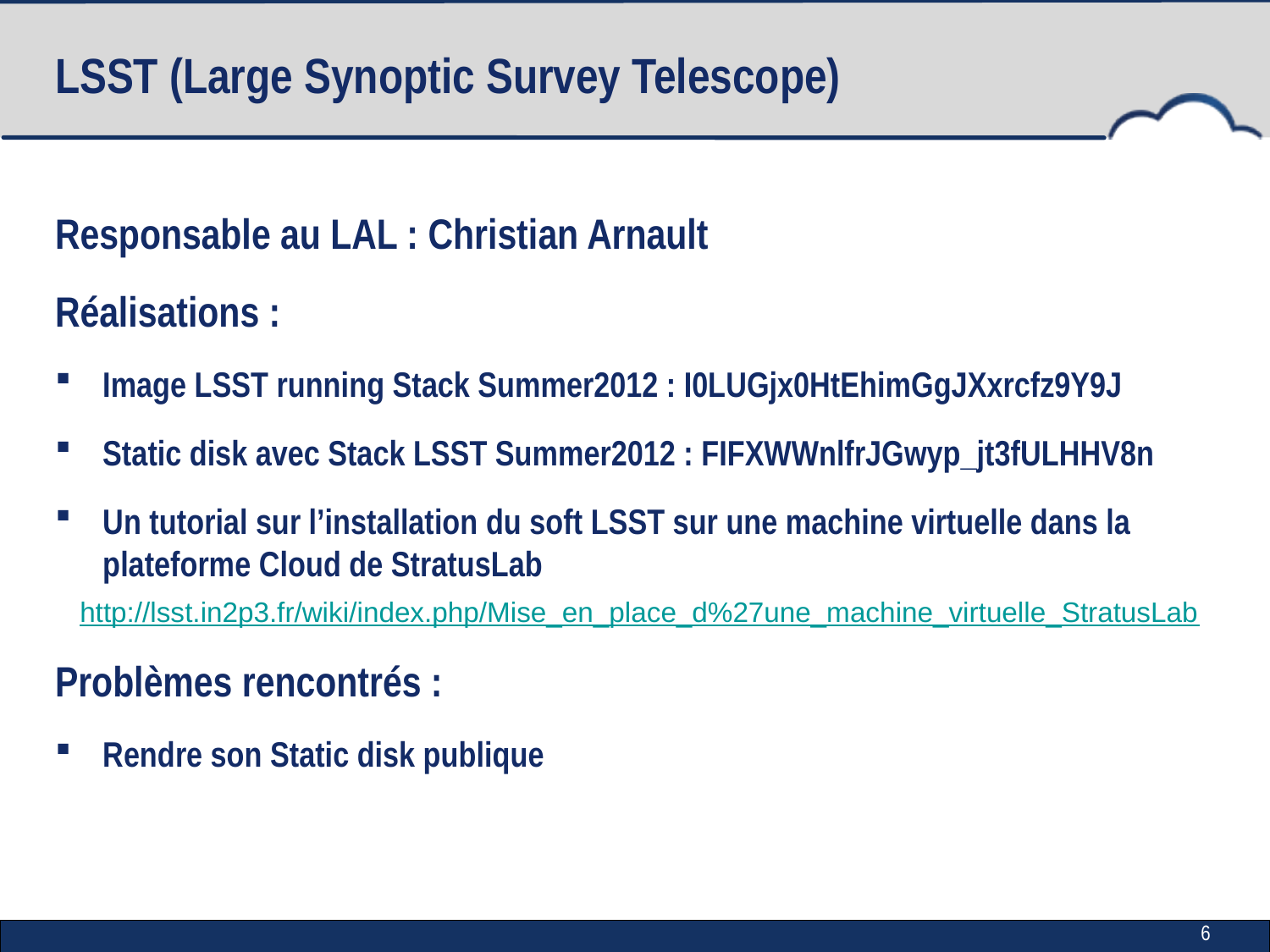

# LSST (Large Synoptic Survey Telescope)
Responsable au LAL : Christian Arnault
Réalisations :
Image LSST running Stack Summer2012 : I0LUGjx0HtEhimGgJXxrcfz9Y9J
Static disk avec Stack LSST Summer2012 : FIFXWWnlfrJGwyp_jt3fULHHV8n
Un tutorial sur l’installation du soft LSST sur une machine virtuelle dans la plateforme Cloud de StratusLab
http://lsst.in2p3.fr/wiki/index.php/Mise_en_place_d%27une_machine_virtuelle_StratusLab
Problèmes rencontrés :
Rendre son Static disk publique